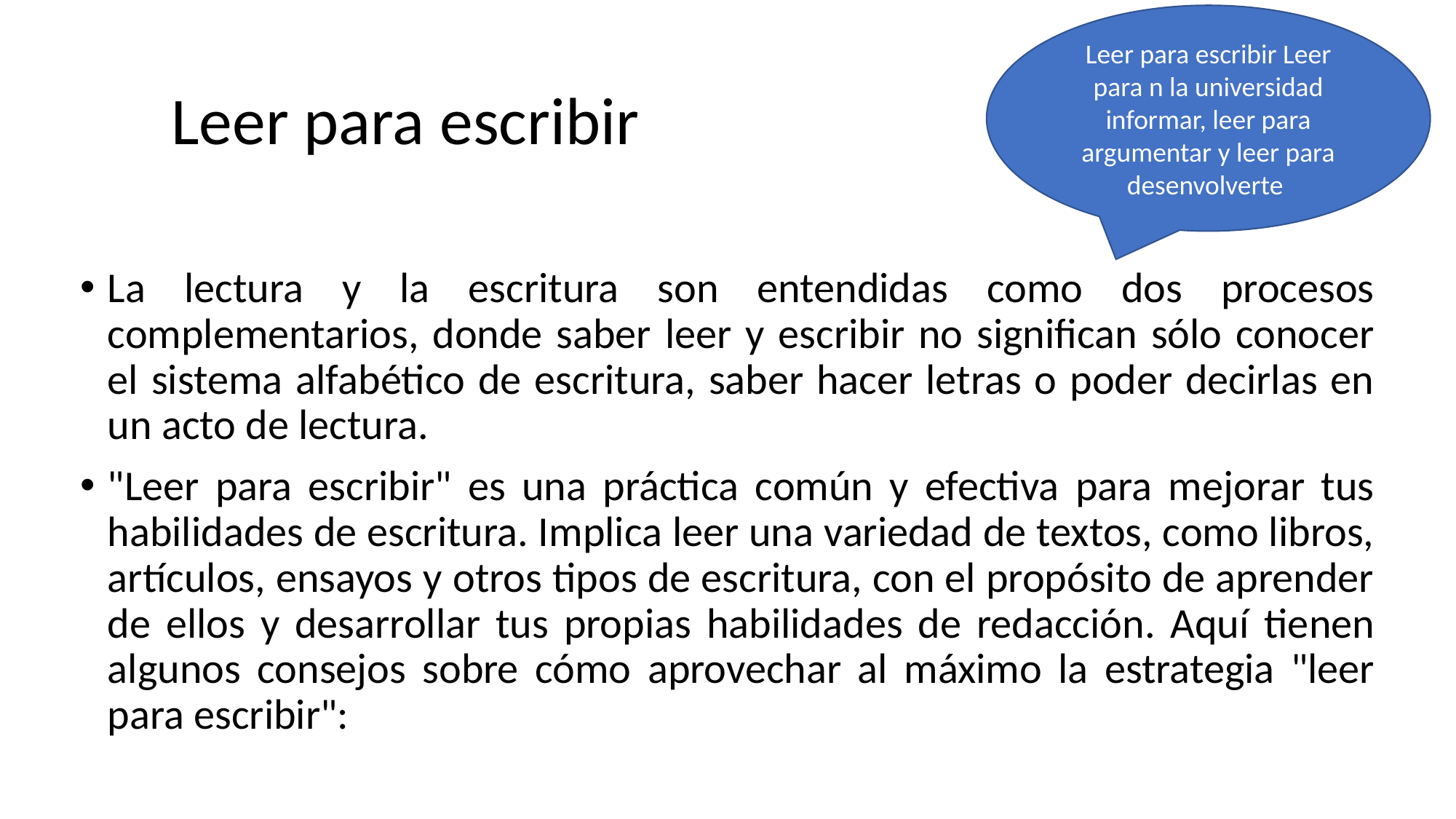

Leer para escribir Leer para n la universidad informar, leer para argumentar y leer para desenvolverte
# Leer para escribir
La lectura y la escritura son entendidas como dos procesos complementarios, donde saber leer y escribir no significan sólo conocer el sistema alfabético de escritura, saber hacer letras o poder decirlas en un acto de lectura.
"Leer para escribir" es una práctica común y efectiva para mejorar tus habilidades de escritura. Implica leer una variedad de textos, como libros, artículos, ensayos y otros tipos de escritura, con el propósito de aprender de ellos y desarrollar tus propias habilidades de redacción. Aquí tienen algunos consejos sobre cómo aprovechar al máximo la estrategia "leer para escribir":